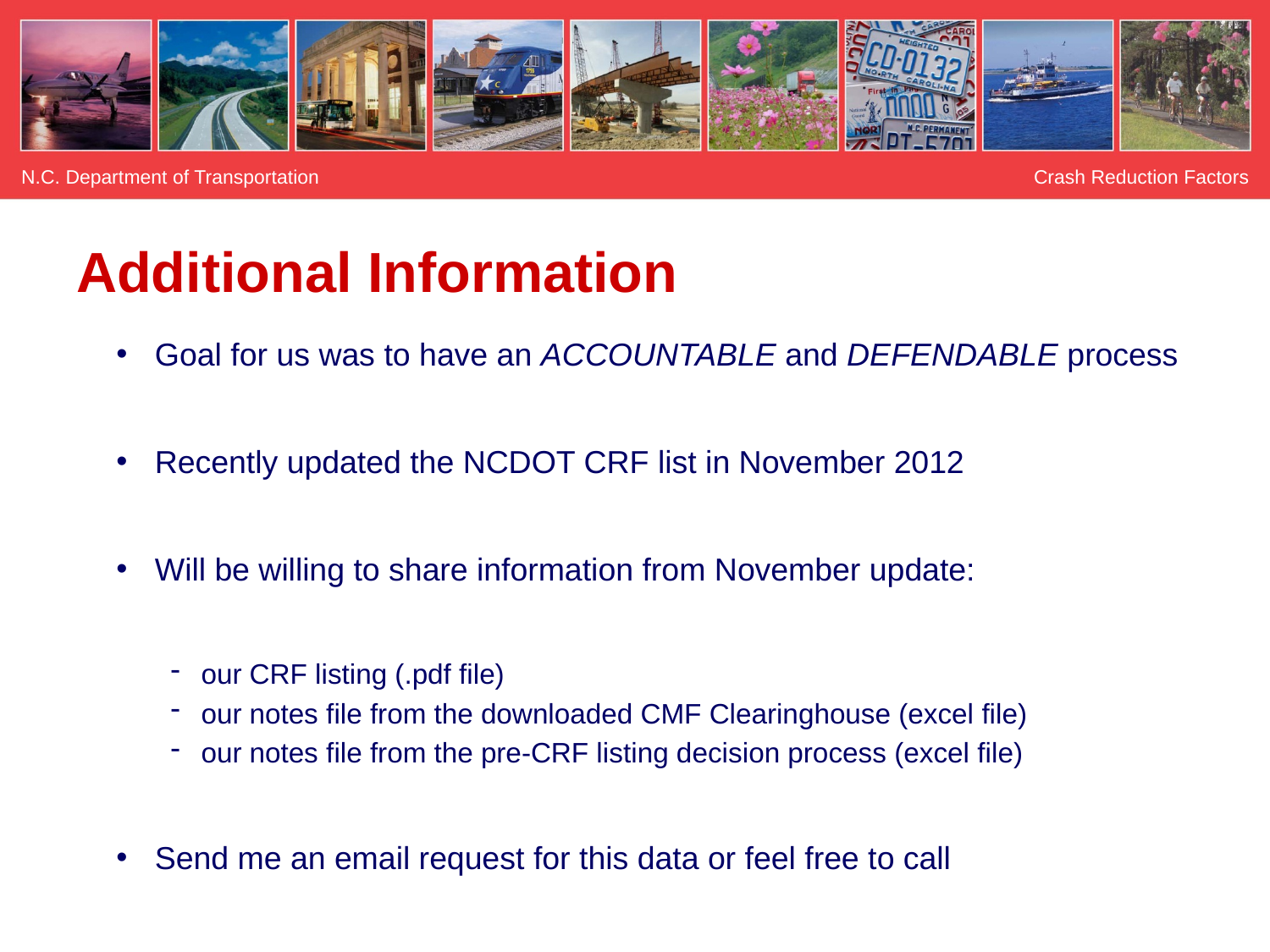

N.C. Department of Transportation
Crash Reduction Factors
# Additional Information
Goal for us was to have an ACCOUNTABLE and DEFENDABLE process

Recently updated the NCDOT CRF list in November 2012

Will be willing to share information from November update:

our CRF listing (.pdf file)
our notes file from the downloaded CMF Clearinghouse (excel file)
our notes file from the pre-CRF listing decision process (excel file)

Send me an email request for this data or feel free to call